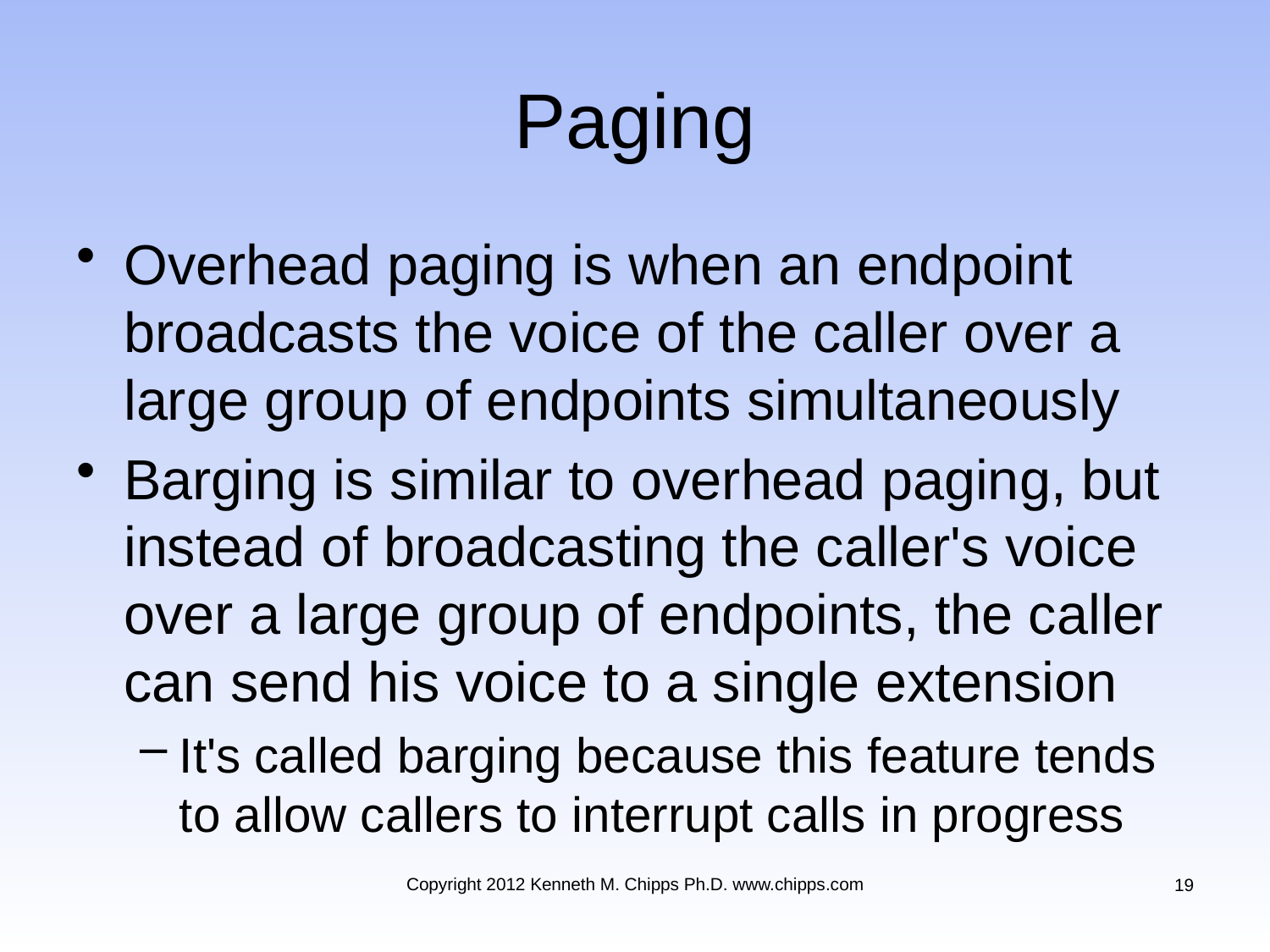

# Paging
Overhead paging is when an endpoint broadcasts the voice of the caller over a large group of endpoints simultaneously
Barging is similar to overhead paging, but instead of broadcasting the caller's voice over a large group of endpoints, the caller can send his voice to a single extension
It's called barging because this feature tends to allow callers to interrupt calls in progress
Copyright 2012 Kenneth M. Chipps Ph.D. www.chipps.com
19